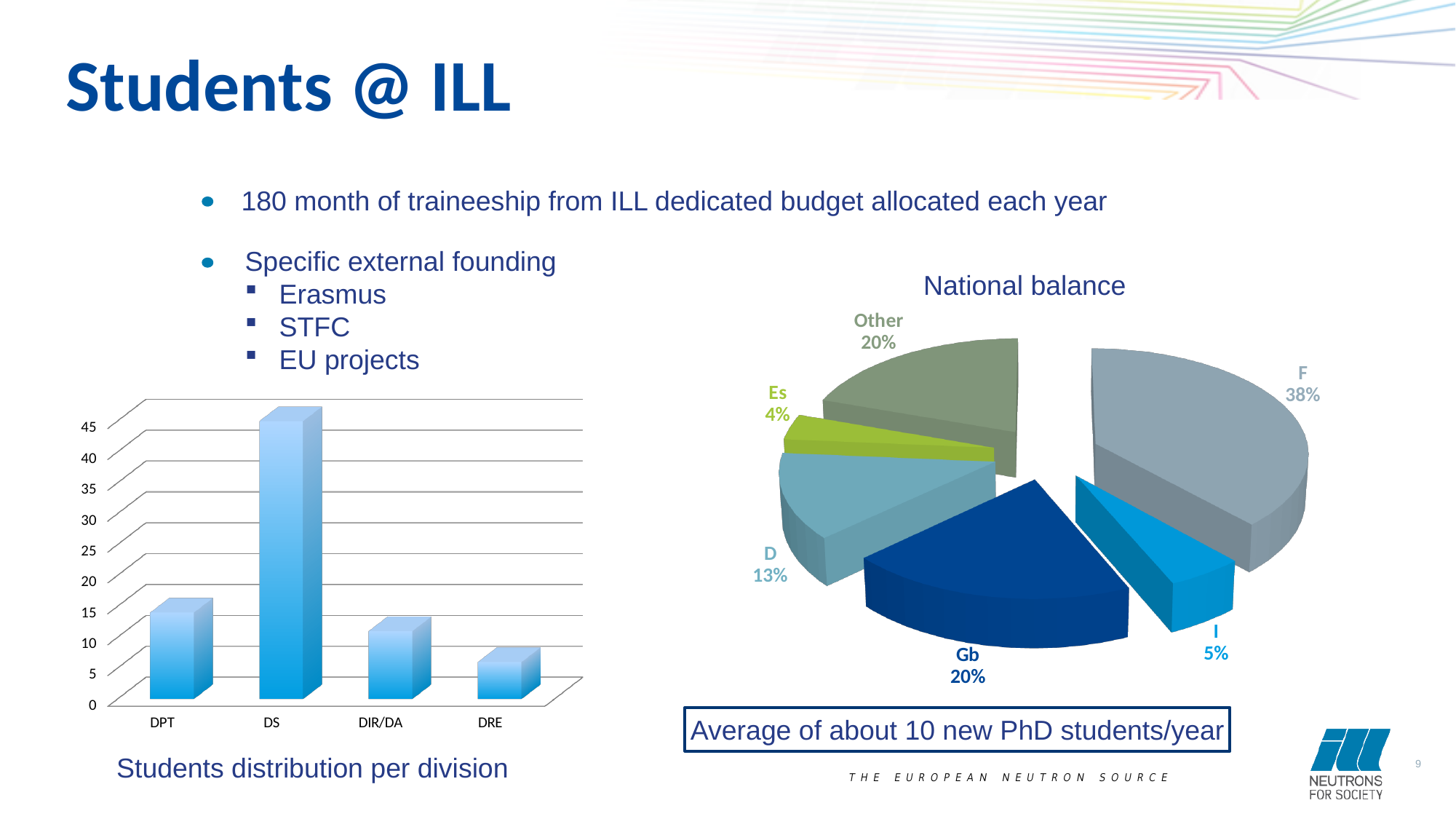

Students @ ILL
180 month of traineeship from ILL dedicated budget allocated each year

Specific external founding
Erasmus
STFC
EU projects

National balance

[unsupported chart]

[unsupported chart]

Average of about 10 new PhD students/year
Students distribution per division